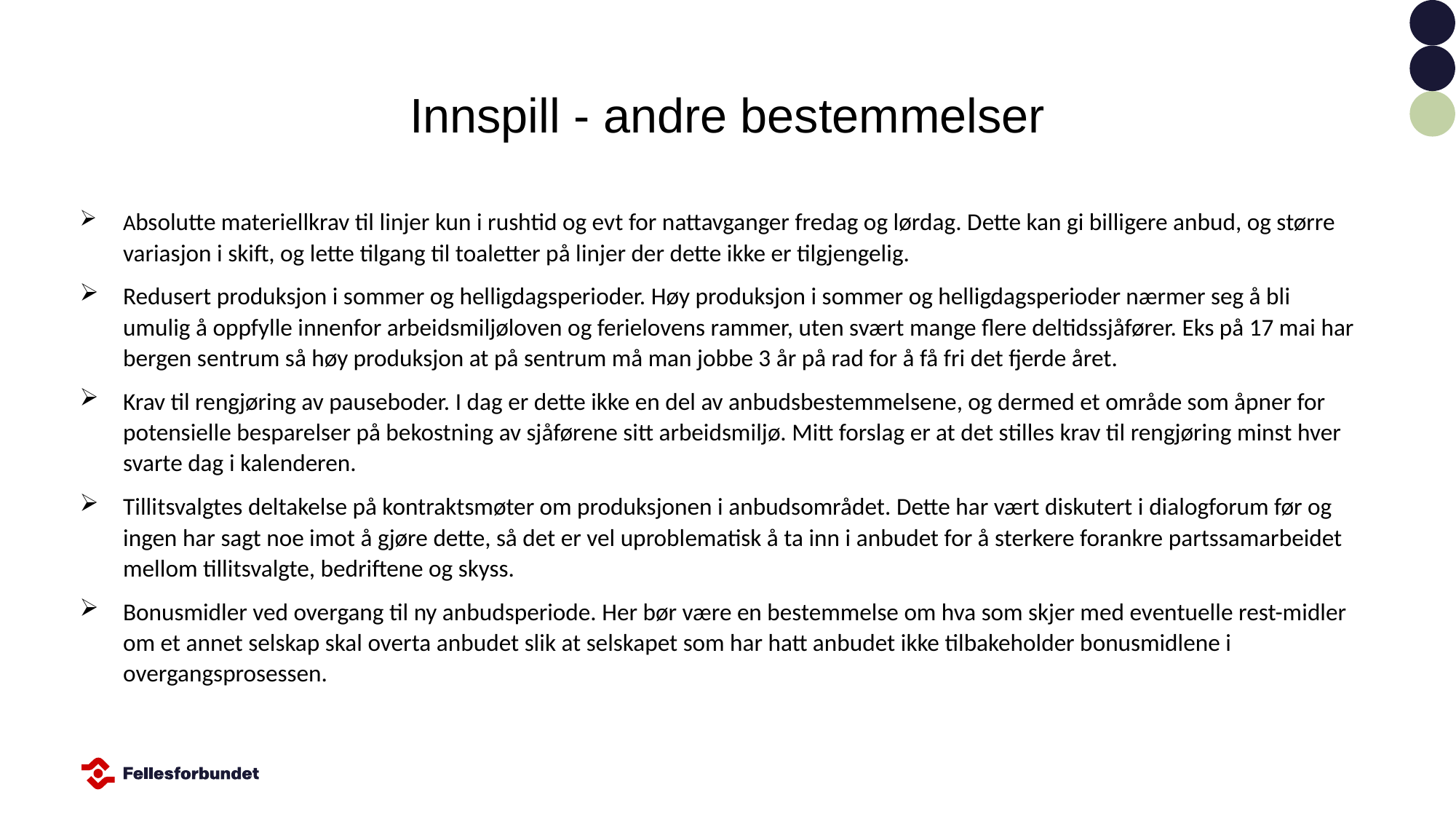

# Innspill - andre bestemmelser
Absolutte materiellkrav til linjer kun i rushtid og evt for nattavganger fredag og lørdag. Dette kan gi billigere anbud, og større variasjon i skift, og lette tilgang til toaletter på linjer der dette ikke er tilgjengelig.
Redusert produksjon i sommer og helligdagsperioder. Høy produksjon i sommer og helligdagsperioder nærmer seg å bli umulig å oppfylle innenfor arbeidsmiljøloven og ferielovens rammer, uten svært mange flere deltidssjåfører. Eks på 17 mai har bergen sentrum så høy produksjon at på sentrum må man jobbe 3 år på rad for å få fri det fjerde året.
Krav til rengjøring av pauseboder. I dag er dette ikke en del av anbudsbestemmelsene, og dermed et område som åpner for potensielle besparelser på bekostning av sjåførene sitt arbeidsmiljø. Mitt forslag er at det stilles krav til rengjøring minst hver svarte dag i kalenderen.
Tillitsvalgtes deltakelse på kontraktsmøter om produksjonen i anbudsområdet. Dette har vært diskutert i dialogforum før og ingen har sagt noe imot å gjøre dette, så det er vel uproblematisk å ta inn i anbudet for å sterkere forankre partssamarbeidet mellom tillitsvalgte, bedriftene og skyss.
Bonusmidler ved overgang til ny anbudsperiode. Her bør være en bestemmelse om hva som skjer med eventuelle rest-midler om et annet selskap skal overta anbudet slik at selskapet som har hatt anbudet ikke tilbakeholder bonusmidlene i overgangsprosessen.